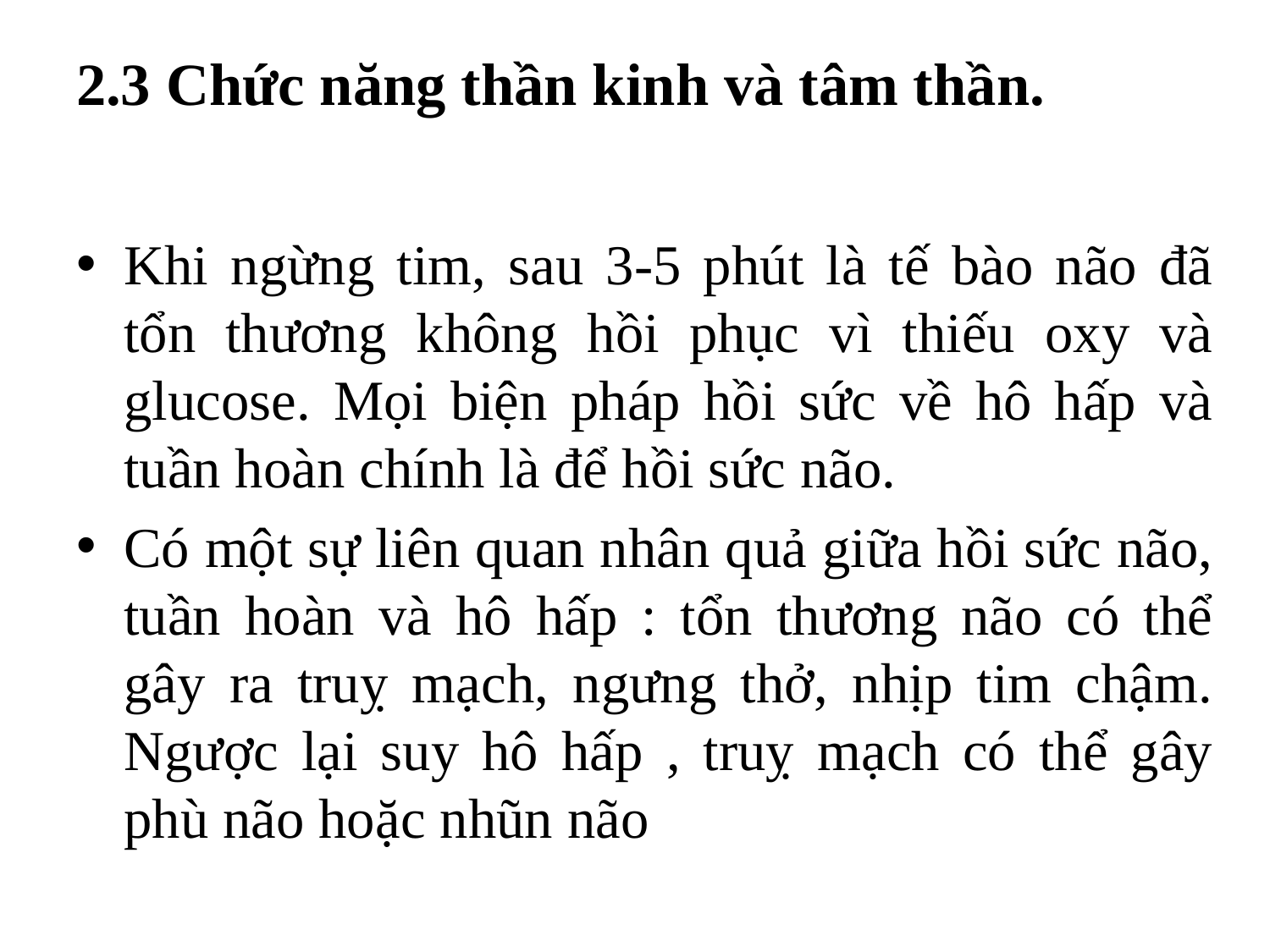

# 2.3 Chức năng thần kinh và tâm thần.
Khi ngừng tim, sau 3-5 phút là tế bào não đã tổn thương không hồi phục vì thiếu oxy và glucose. Mọi biện pháp hồi sức về hô hấp và tuần hoàn chính là để hồi sức não.
Có một sự liên quan nhân quả giữa hồi sức não, tuần hoàn và hô hấp : tổn thương não có thể gây ra truỵ mạch, ngưng thở, nhịp tim chậm. Ngược lại suy hô hấp , truỵ mạch có thể gây phù não hoặc nhũn não